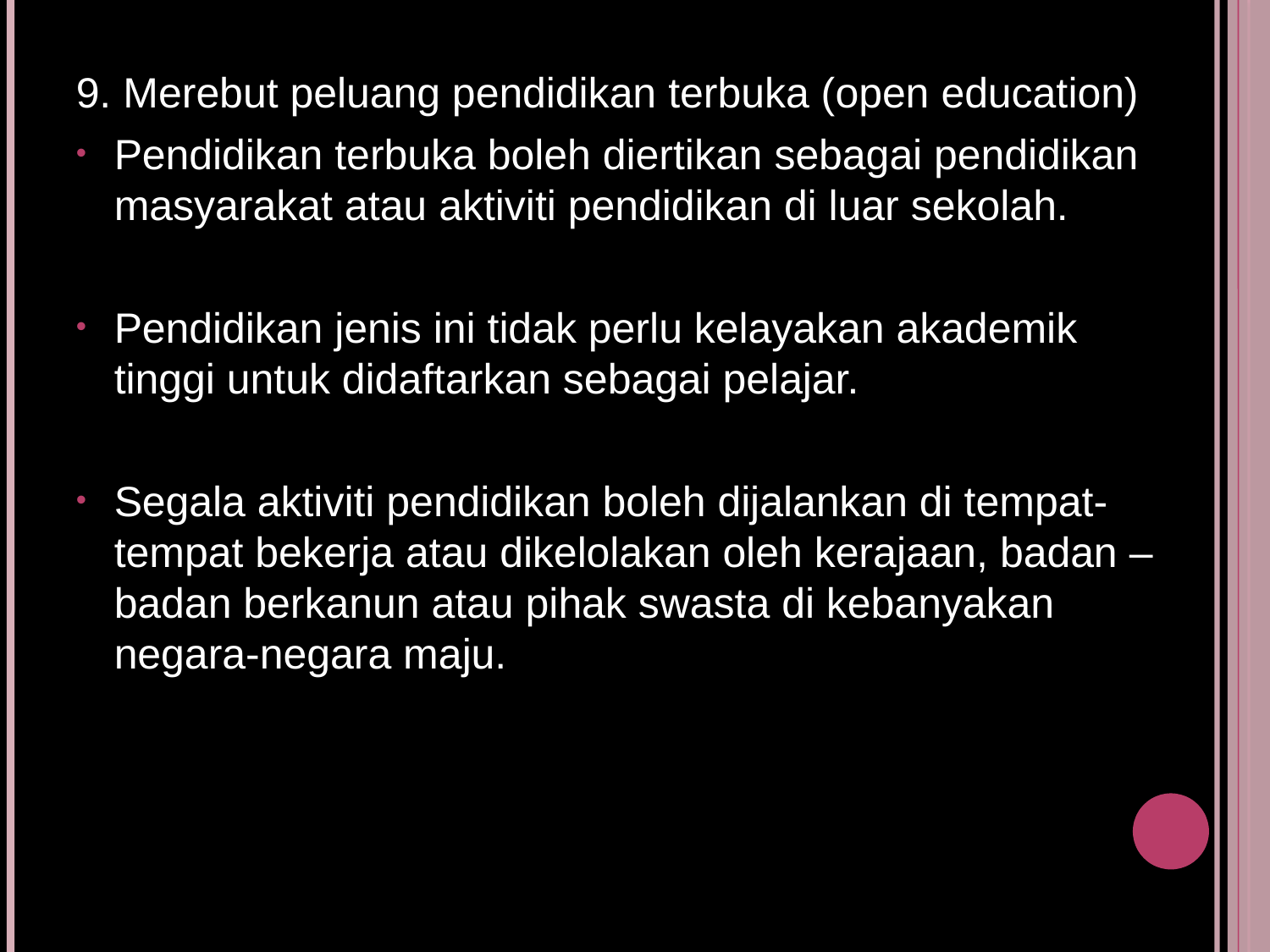

9. Merebut peluang pendidikan terbuka (open education)
Pendidikan terbuka boleh diertikan sebagai pendidikan masyarakat atau aktiviti pendidikan di luar sekolah.

Pendidikan jenis ini tidak perlu kelayakan akademik tinggi untuk didaftarkan sebagai pelajar.

Segala aktiviti pendidikan boleh dijalankan di tempat-tempat bekerja atau dikelolakan oleh kerajaan, badan – badan berkanun atau pihak swasta di kebanyakan negara-negara maju.